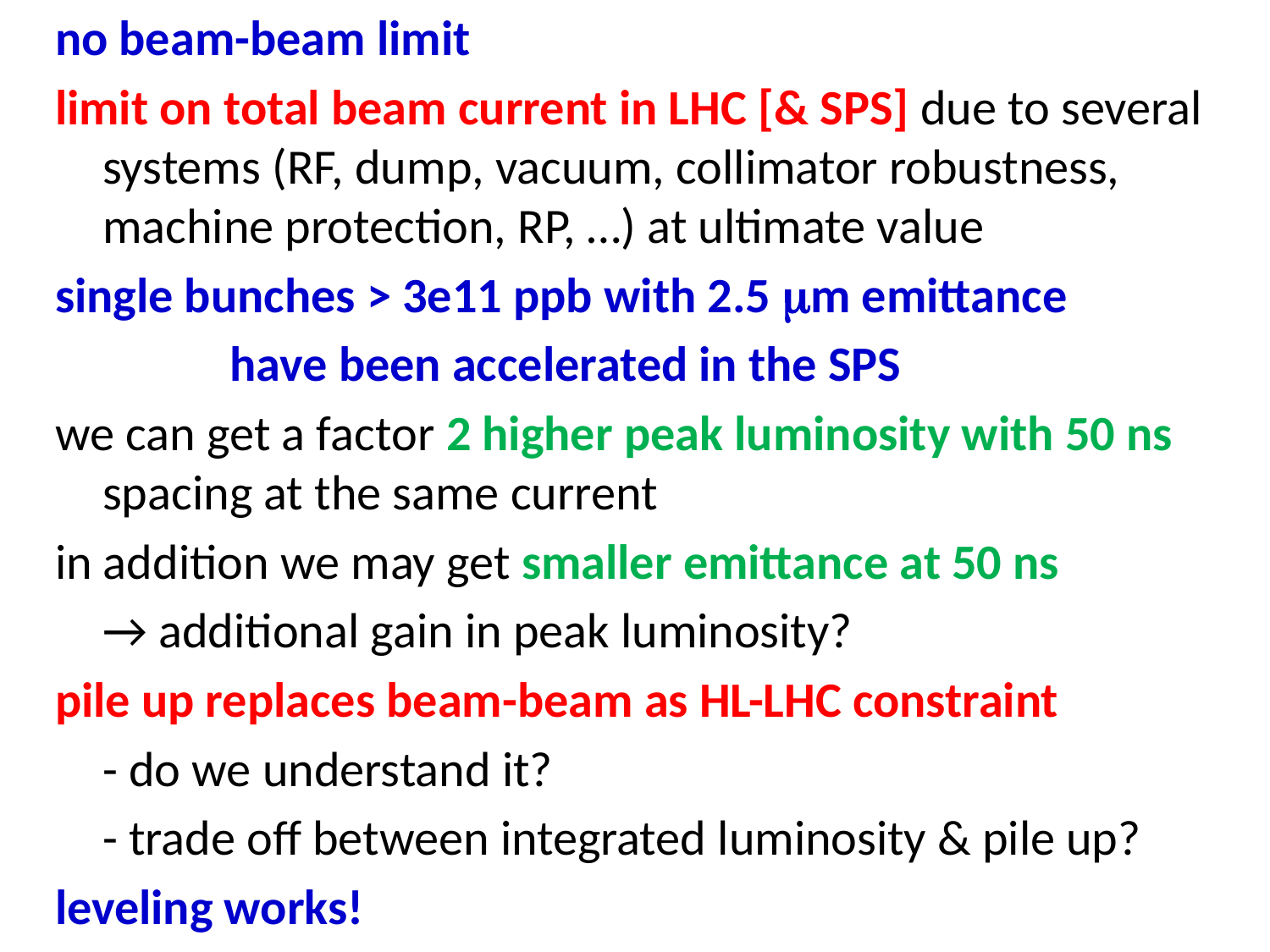

no beam-beam limit
limit on total beam current in LHC [& SPS] due to several systems (RF, dump, vacuum, collimator robustness, machine protection, RP, …) at ultimate value
single bunches > 3e11 ppb with 2.5 μm emittance
		have been accelerated in the SPS
we can get a factor 2 higher peak luminosity with 50 ns spacing at the same current
in addition we may get smaller emittance at 50 ns
	→ additional gain in peak luminosity?
pile up replaces beam-beam as HL-LHC constraint
	- do we understand it?
	- trade off between integrated luminosity & pile up?
leveling works!